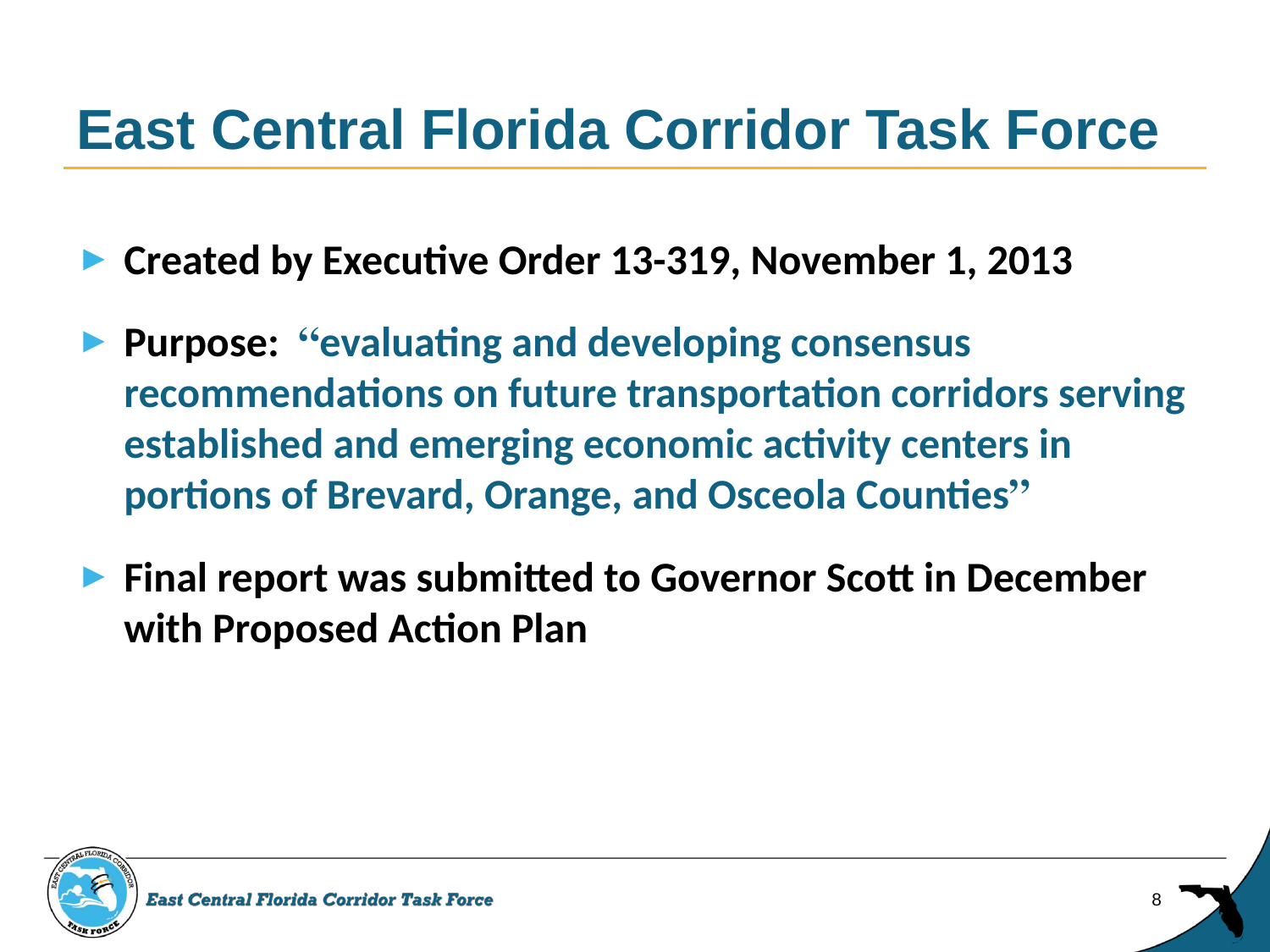

# East Central Florida Corridor Task Force
Created by Executive Order 13-319, November 1, 2013
Purpose:  “evaluating and developing consensus recommendations on future transportation corridors serving established and emerging economic activity centers in portions of Brevard, Orange, and Osceola Counties”
Final report was submitted to Governor Scott in December with Proposed Action Plan
8